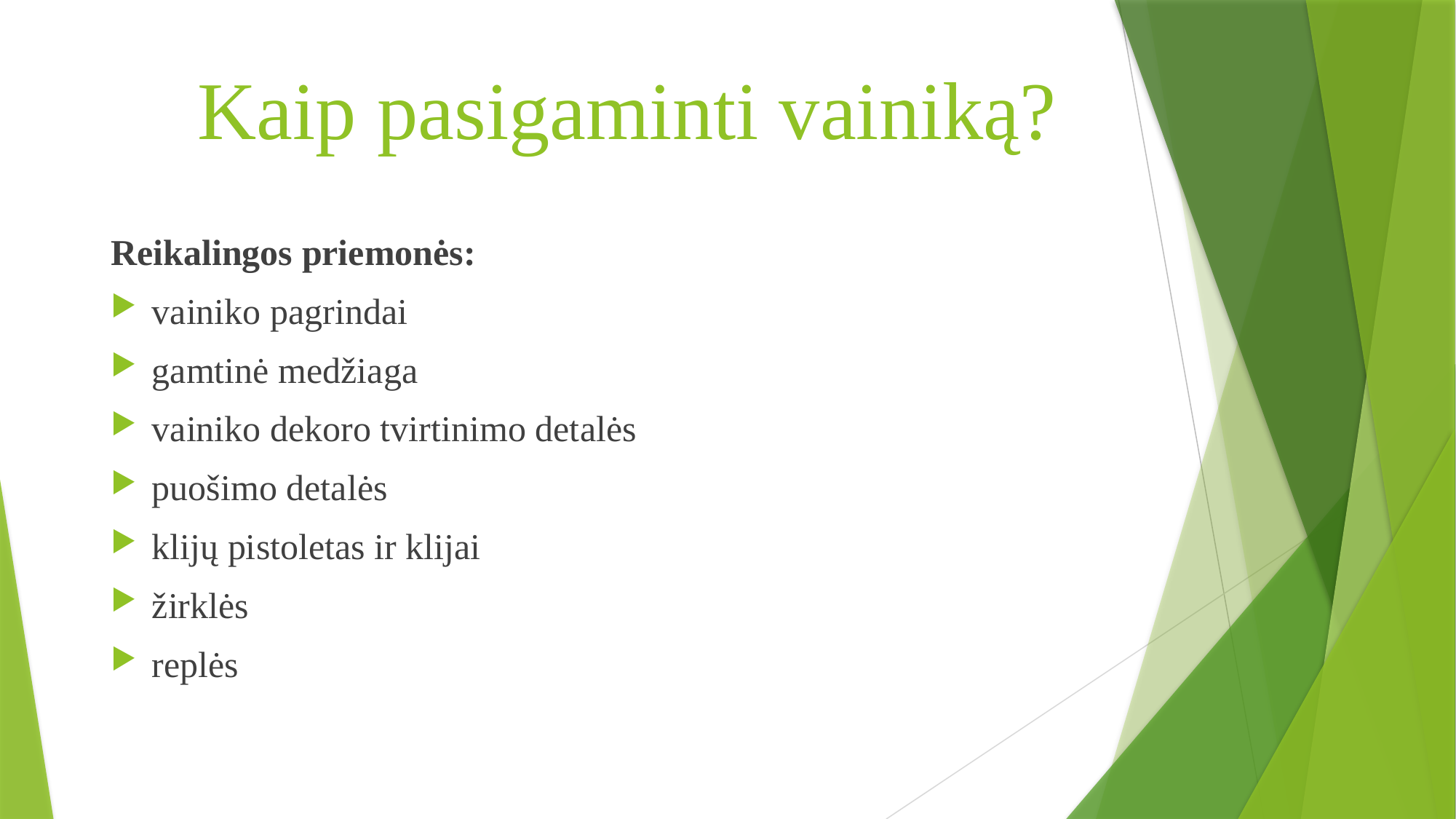

# Kaip pasigaminti vainiką?
Reikalingos priemonės:
vainiko pagrindai
gamtinė medžiaga
vainiko dekoro tvirtinimo detalės
puošimo detalės
klijų pistoletas ir klijai
žirklės
replės